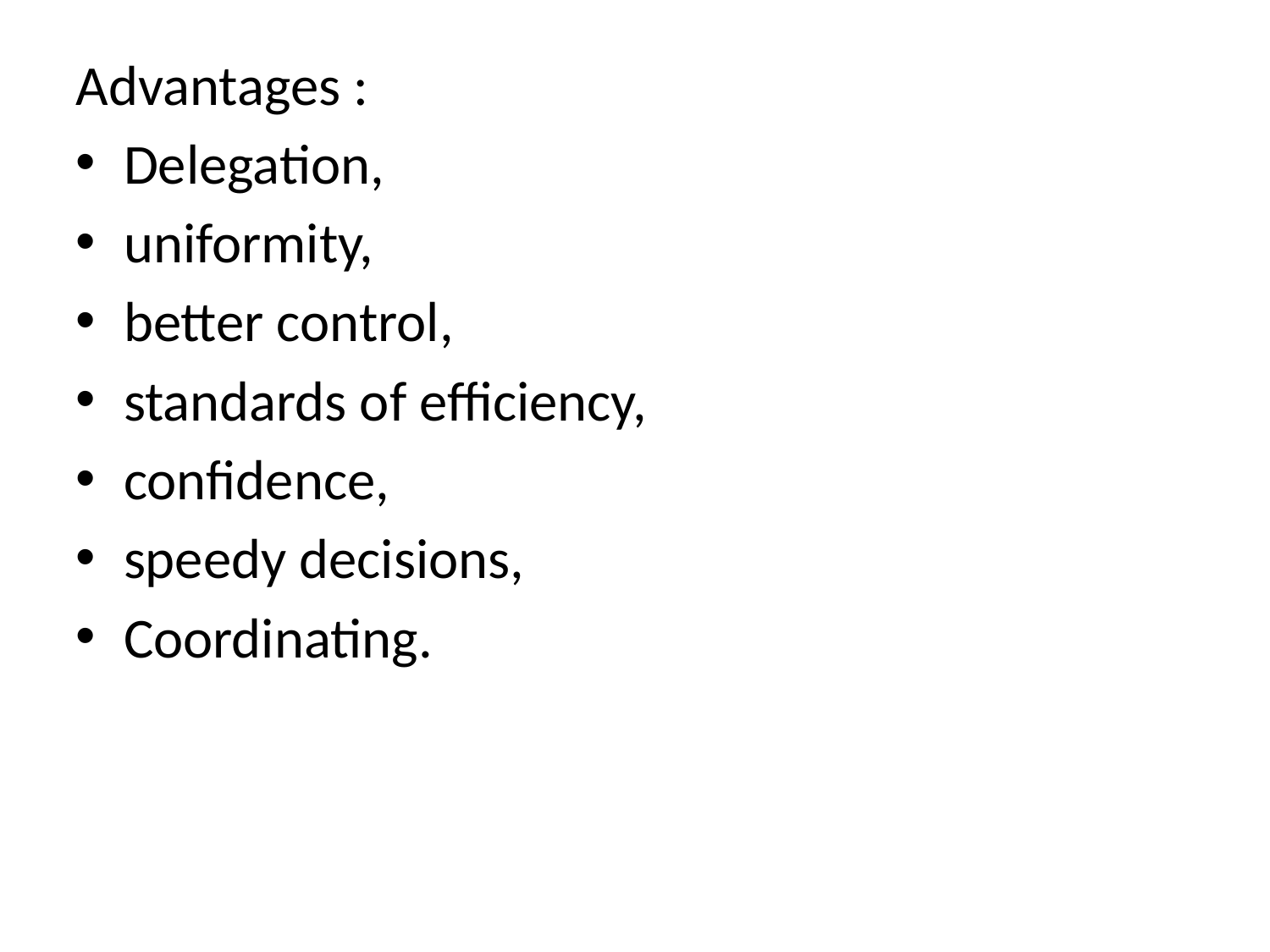

Advantages :
Delegation,
uniformity,
better control,
standards of efficiency,
confidence,
speedy decisions,
Coordinating.